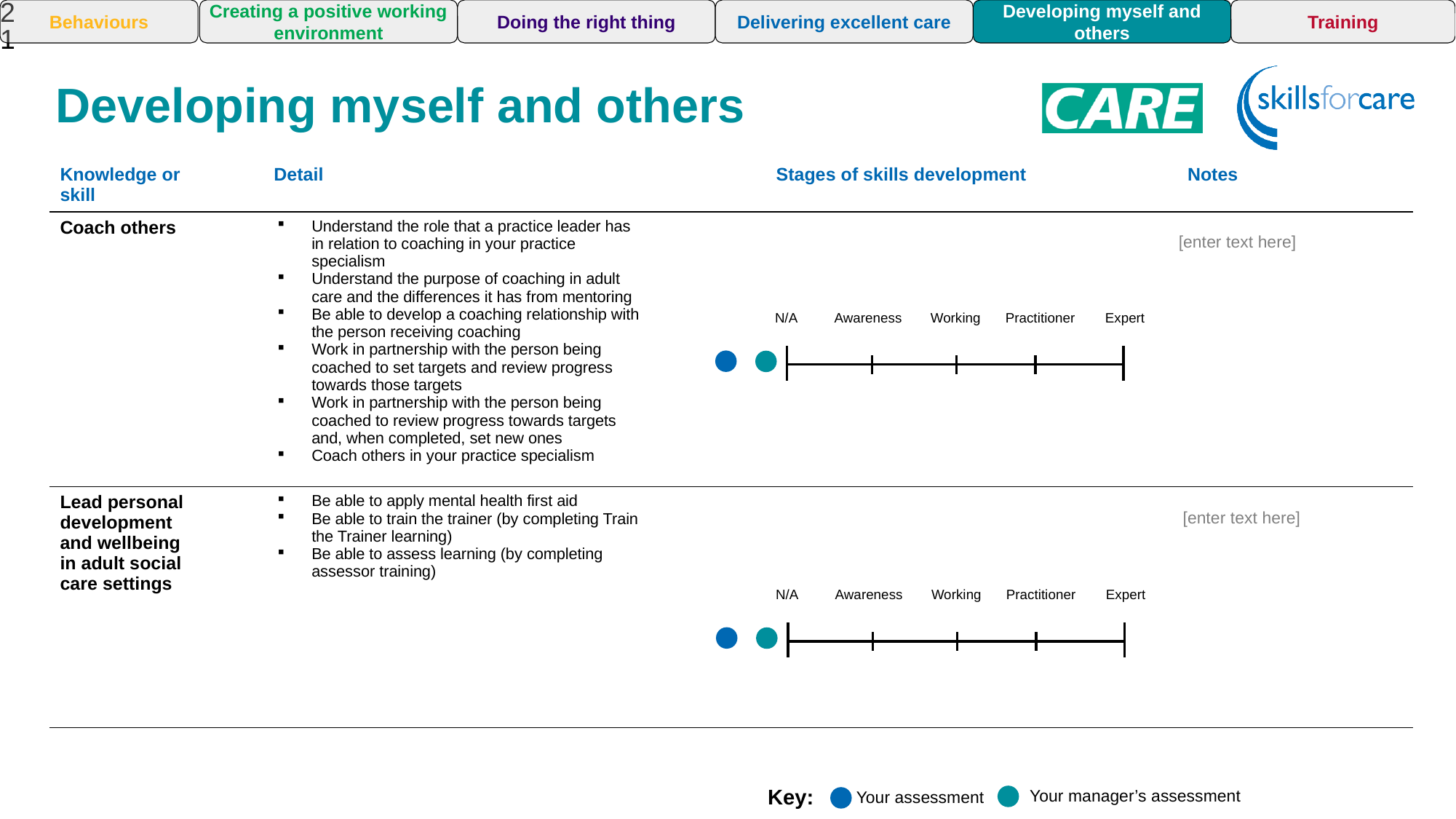

21
Training
Behaviours
Creating a positive working environment
Doing the right thing
Delivering excellent care
Developing myself and others
Developing myself and others
Awareness
| Knowledge or skill | Detail |  | Stages of skills development | Notes |
| --- | --- | --- | --- | --- |
| Coach others | Understand the role that a practice leader has in relation to coaching in your practice specialism Understand the purpose of coaching in adult care and the differences it has from mentoring Be able to develop a coaching relationship with the person receiving coaching Work in partnership with the person being coached to set targets and review progress towards those targets Work in partnership with the person being coached to review progress towards targets and, when completed, set new ones Coach others in your practice specialism |  |  |  |
| Lead personal development and wellbeing in adult social care settings | Be able to apply mental health first aid Be able to train the trainer (by completing Train the Trainer learning) Be able to assess learning (by completing assessor training) |  |  |  |
Awareness
Awareness
[enter text here]
N/A
Awareness
Working
Practitioner
Expert

N/A
[enter text here]
N/A
Awareness
Working
Practitioner
Expert

Key:
Your manager’s assessment
Your assessment